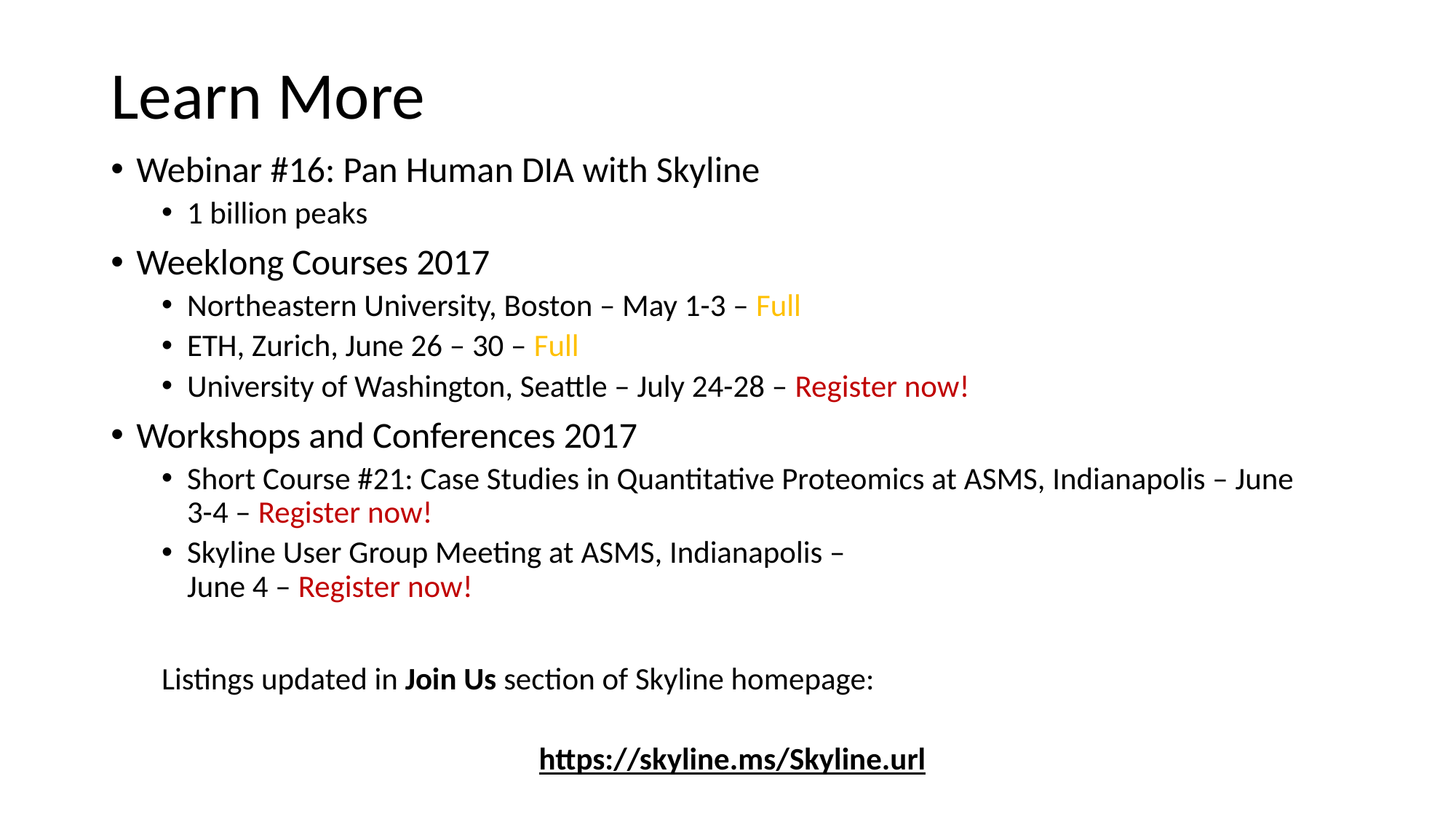

# Learn More
Webinar #16: Pan Human DIA with Skyline
1 billion peaks
Weeklong Courses 2017
Northeastern University, Boston – May 1-3 – Full
ETH, Zurich, June 26 – 30 – Full
University of Washington, Seattle – July 24-28 – Register now!
Workshops and Conferences 2017
Short Course #21: Case Studies in Quantitative Proteomics at ASMS, Indianapolis – June 3-4 – Register now!
Skyline User Group Meeting at ASMS, Indianapolis –
June 4 – Register now!

Listings updated in Join Us section of Skyline homepage:

https://skyline.ms/Skyline.url